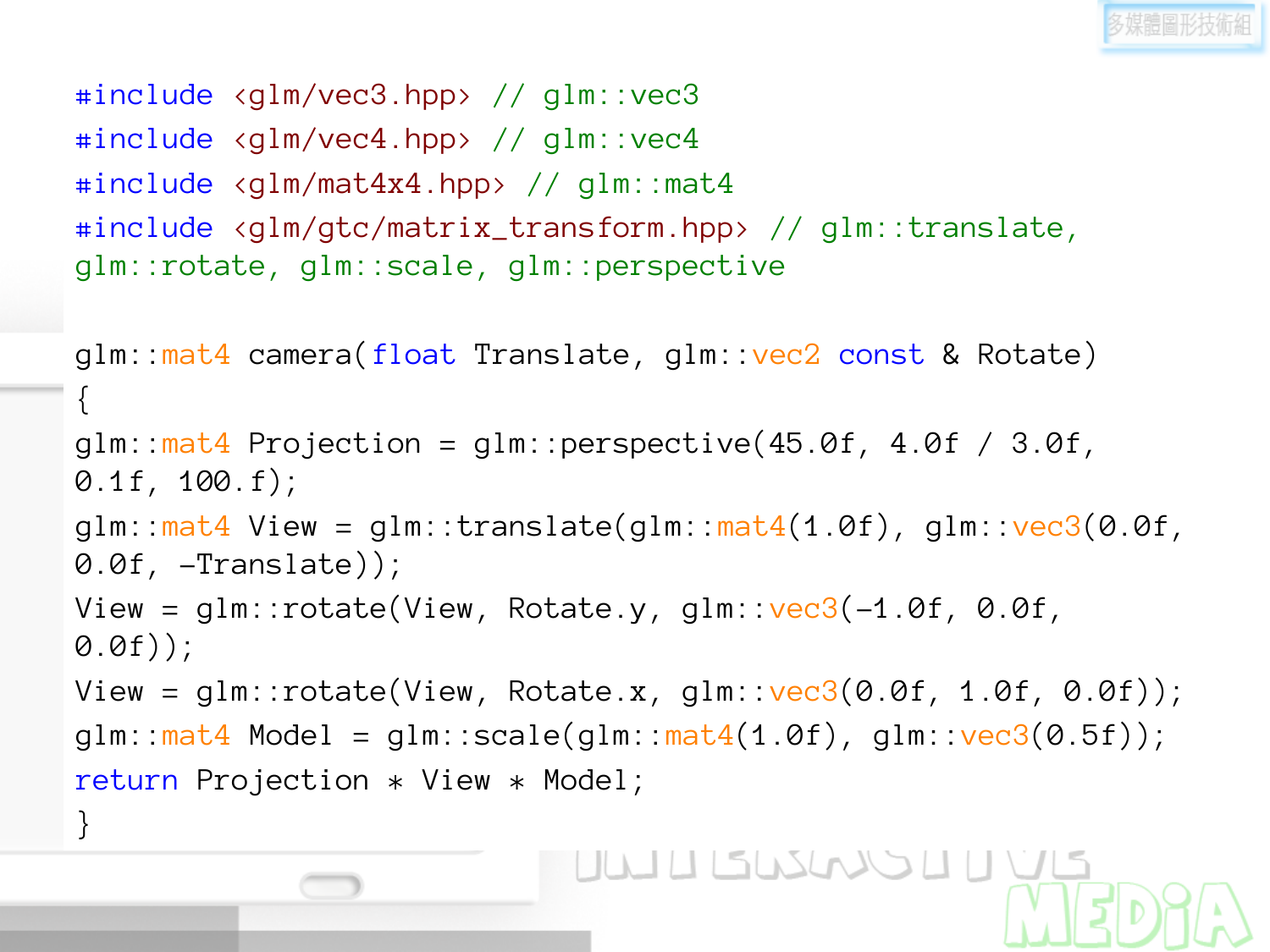

#include <glm/vec3.hpp> // glm::vec3
#include <glm/vec4.hpp> // glm::vec4
#include <glm/mat4x4.hpp> // glm::mat4
#include <glm/gtc/matrix_transform.hpp> // glm::translate, glm::rotate, glm::scale, glm::perspective

glm::mat4 camera(float Translate, glm::vec2 const & Rotate)
{
glm::mat4 Projection = glm::perspective(45.0f, 4.0f / 3.0f, 0.1f, 100.f);
glm::mat4 View = glm::translate(glm::mat4(1.0f), glm::vec3(0.0f, 0.0f, -Translate));
View = glm::rotate(View, Rotate.y, glm::vec3(-1.0f, 0.0f, 0.0f));
View = glm::rotate(View, Rotate.x, glm::vec3(0.0f, 1.0f, 0.0f));
glm::mat4 Model = glm::scale(glm::mat4(1.0f), glm::vec3(0.5f));
return Projection * View * Model;
}